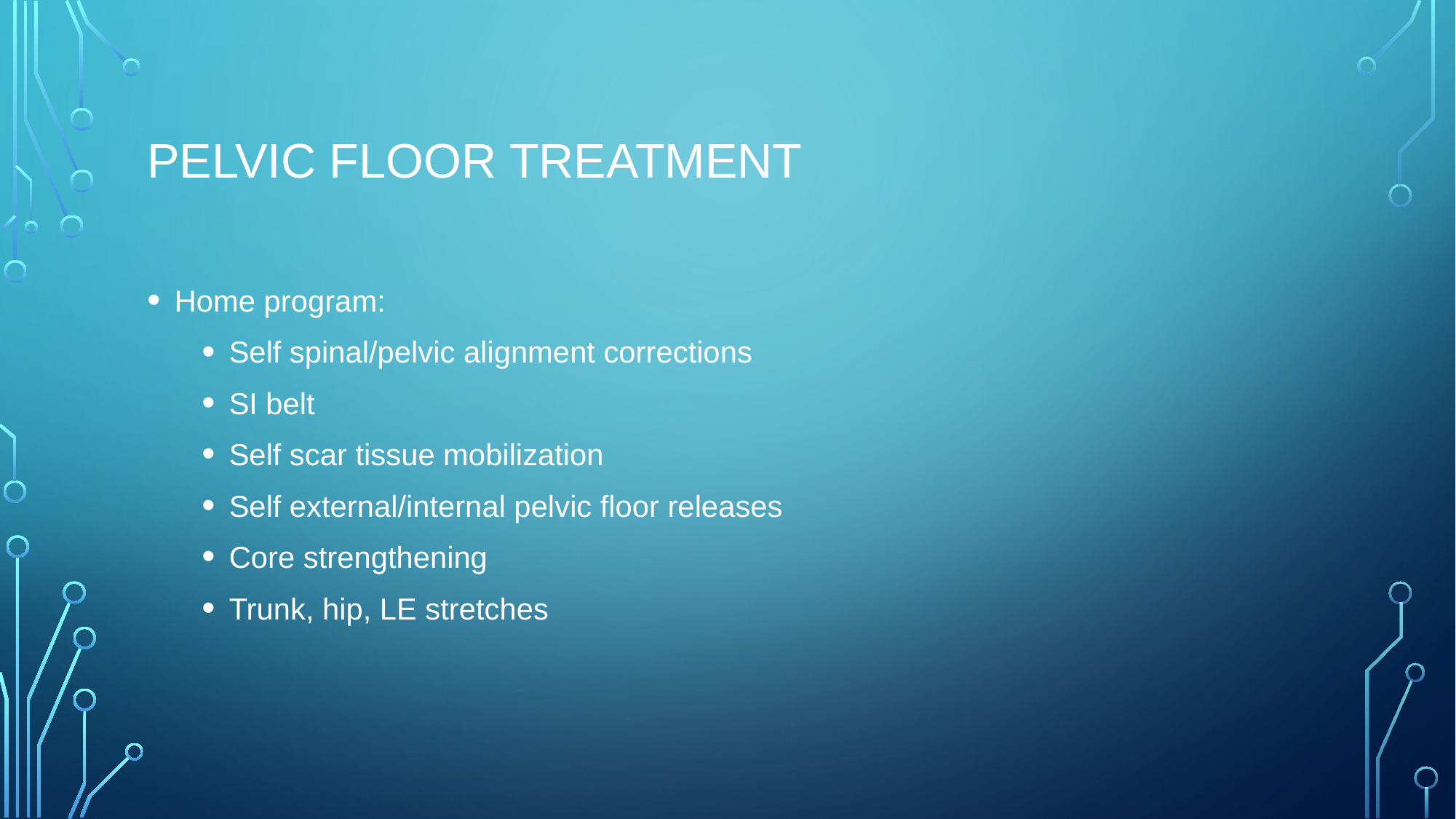

# Pelvic Floor Treatment
Home program:
Self spinal/pelvic alignment corrections
SI belt
Self scar tissue mobilization
Self external/internal pelvic floor releases
Core strengthening
Trunk, hip, LE stretches